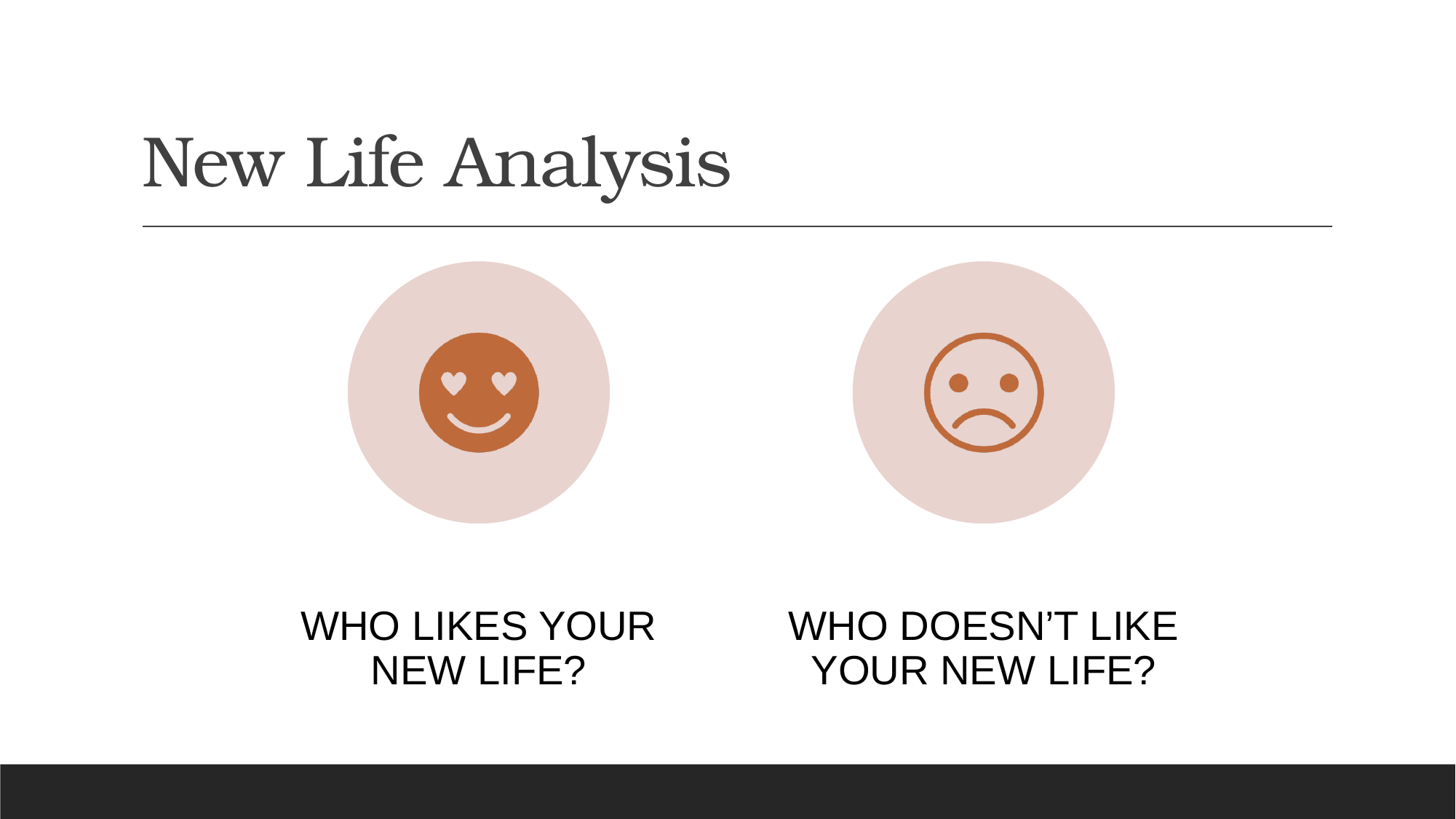

# New Life Analysis
Who likes your new life?
Who doesn’t like your new life?